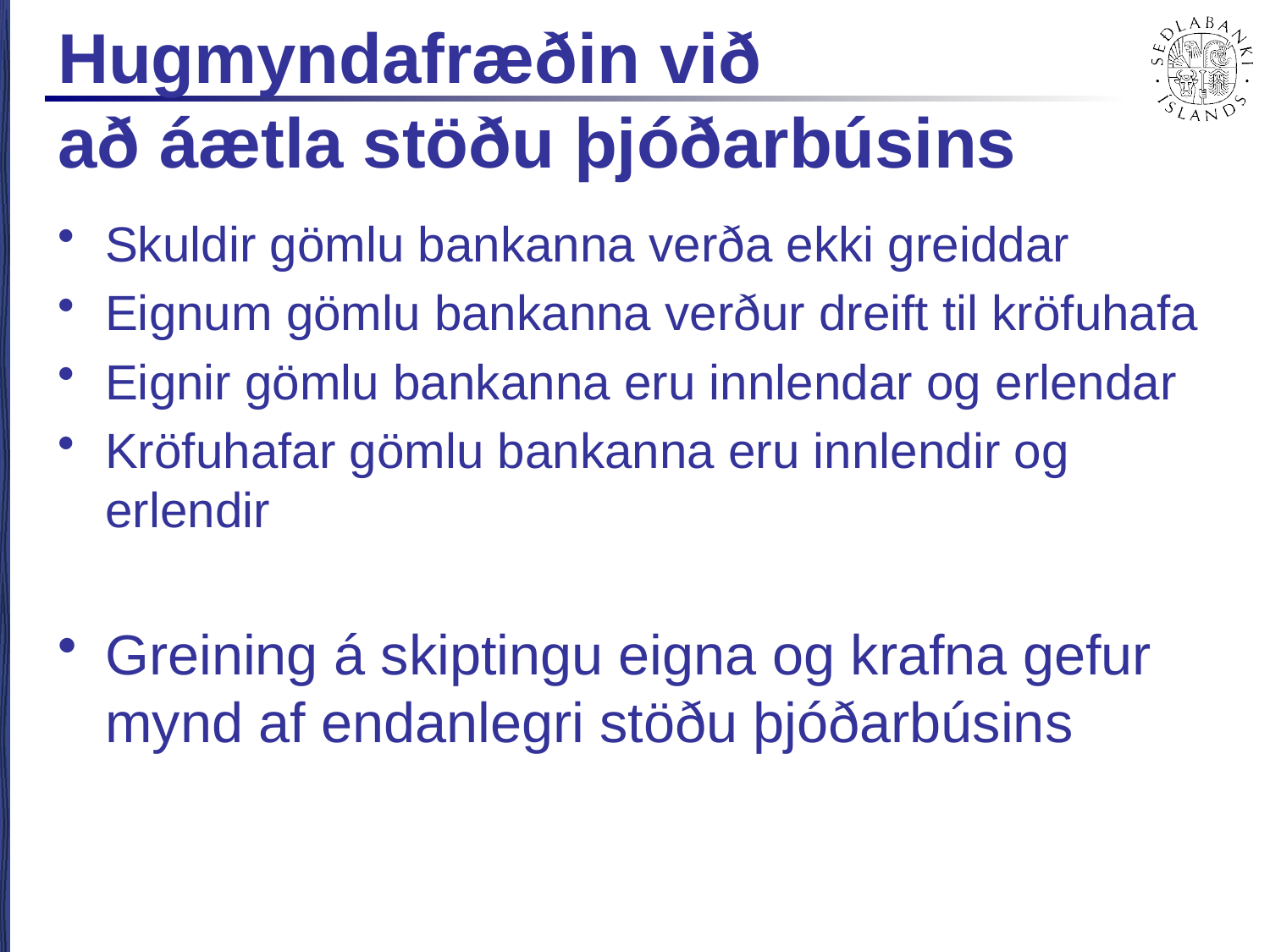

# Hugmyndafræðin við að áætla stöðu þjóðarbúsins
Skuldir gömlu bankanna verða ekki greiddar
Eignum gömlu bankanna verður dreift til kröfuhafa
Eignir gömlu bankanna eru innlendar og erlendar
Kröfuhafar gömlu bankanna eru innlendir og erlendir

Greining á skiptingu eigna og krafna gefur mynd af endanlegri stöðu þjóðarbúsins